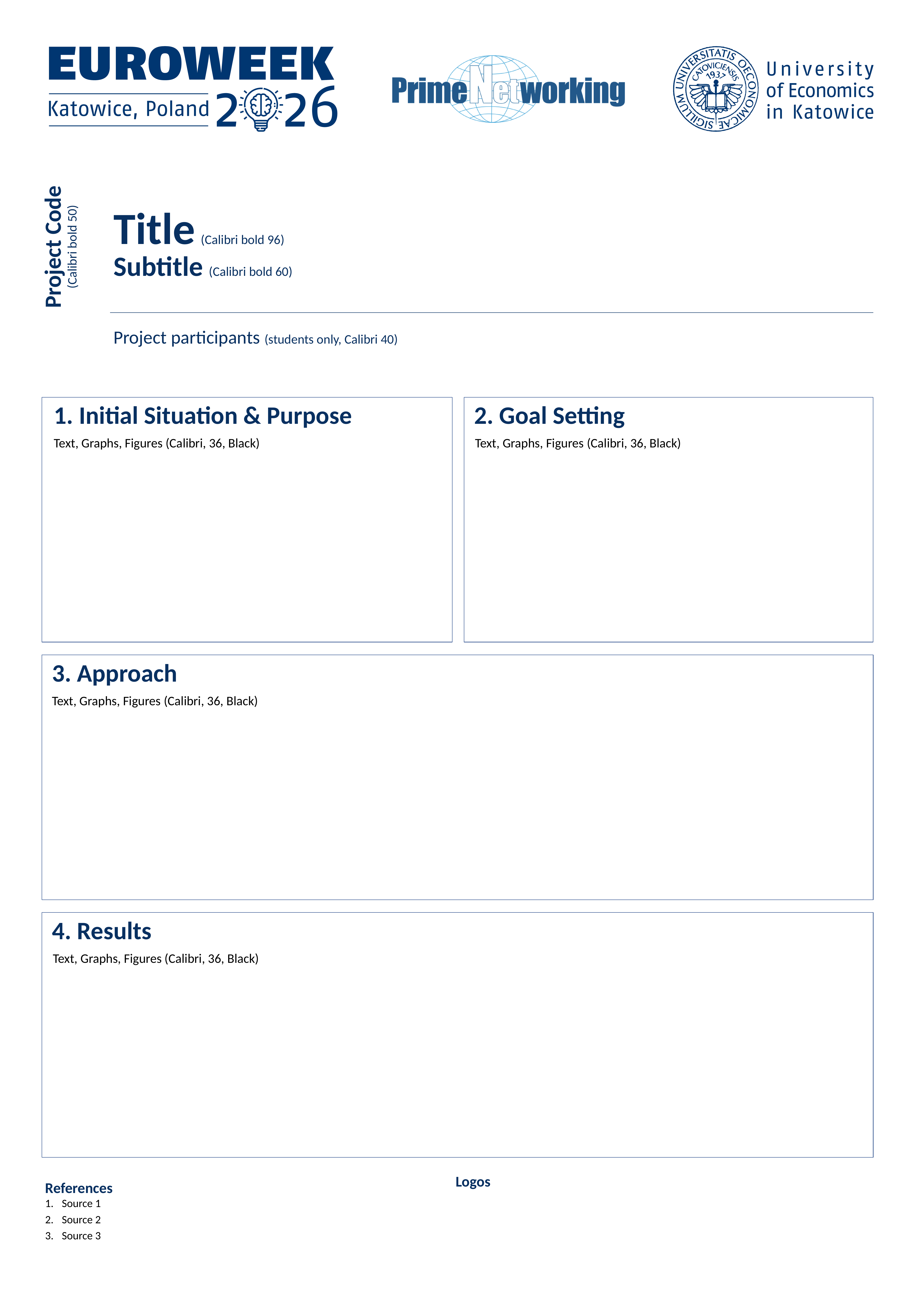

| Project Code (Calibri bold 50) | Title (Calibri bold 96) Subtitle (Calibri bold 60) |
| --- | --- |
|  | Project participants (students only, Calibri 40) |
1. Initial Situation & Purpose
Text, Graphs, Figures (Calibri, 36, Black)
2. Goal Setting
Text, Graphs, Figures (Calibri, 36, Black)
3. Approach
Text, Graphs, Figures (Calibri, 36, Black)
4. Results
Text, Graphs, Figures (Calibri, 36, Black)

Logos
References
Source 1
Source 2
Source 3